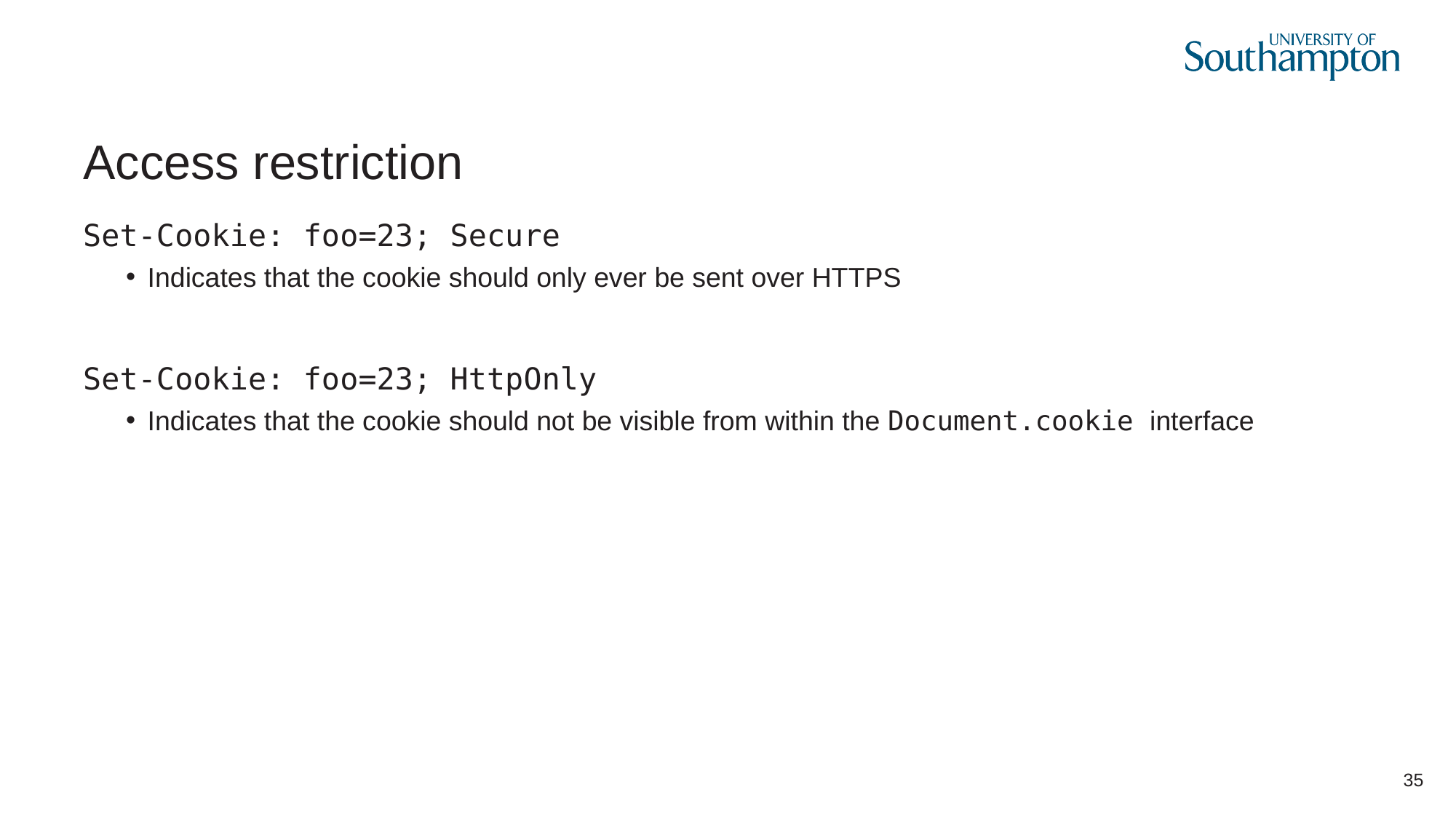

# Access restriction
Set-Cookie: foo=23; Secure
Indicates that the cookie should only ever be sent over HTTPS

Set-Cookie: foo=23; HttpOnly
Indicates that the cookie should not be visible from within the Document.cookie interface